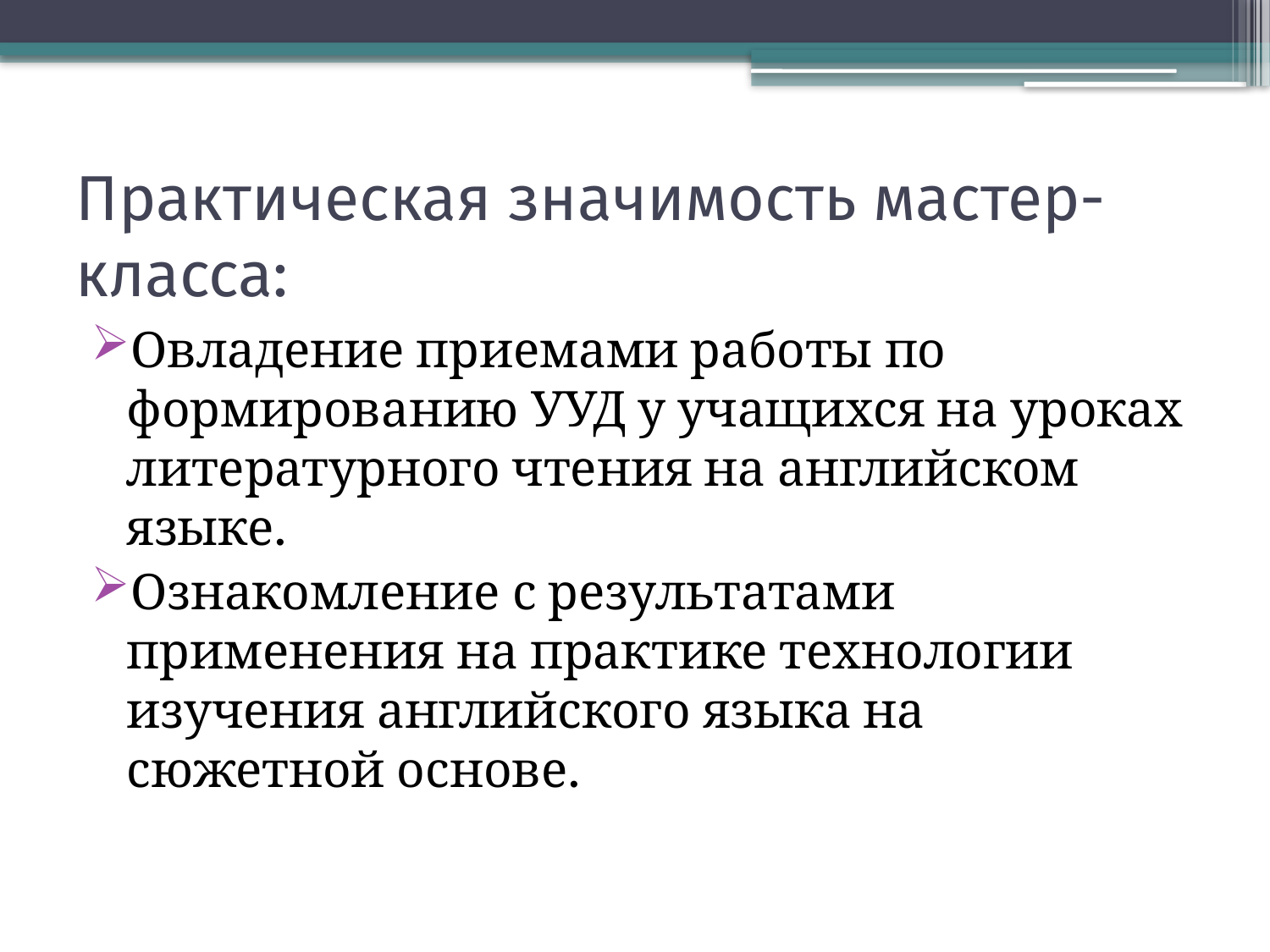

# Практическая значимость мастер-класса:
Овладение приемами работы по формированию УУД у учащихся на уроках литературного чтения на английском языке.
Ознакомление с результатами применения на практике технологии изучения английского языка на сюжетной основе.